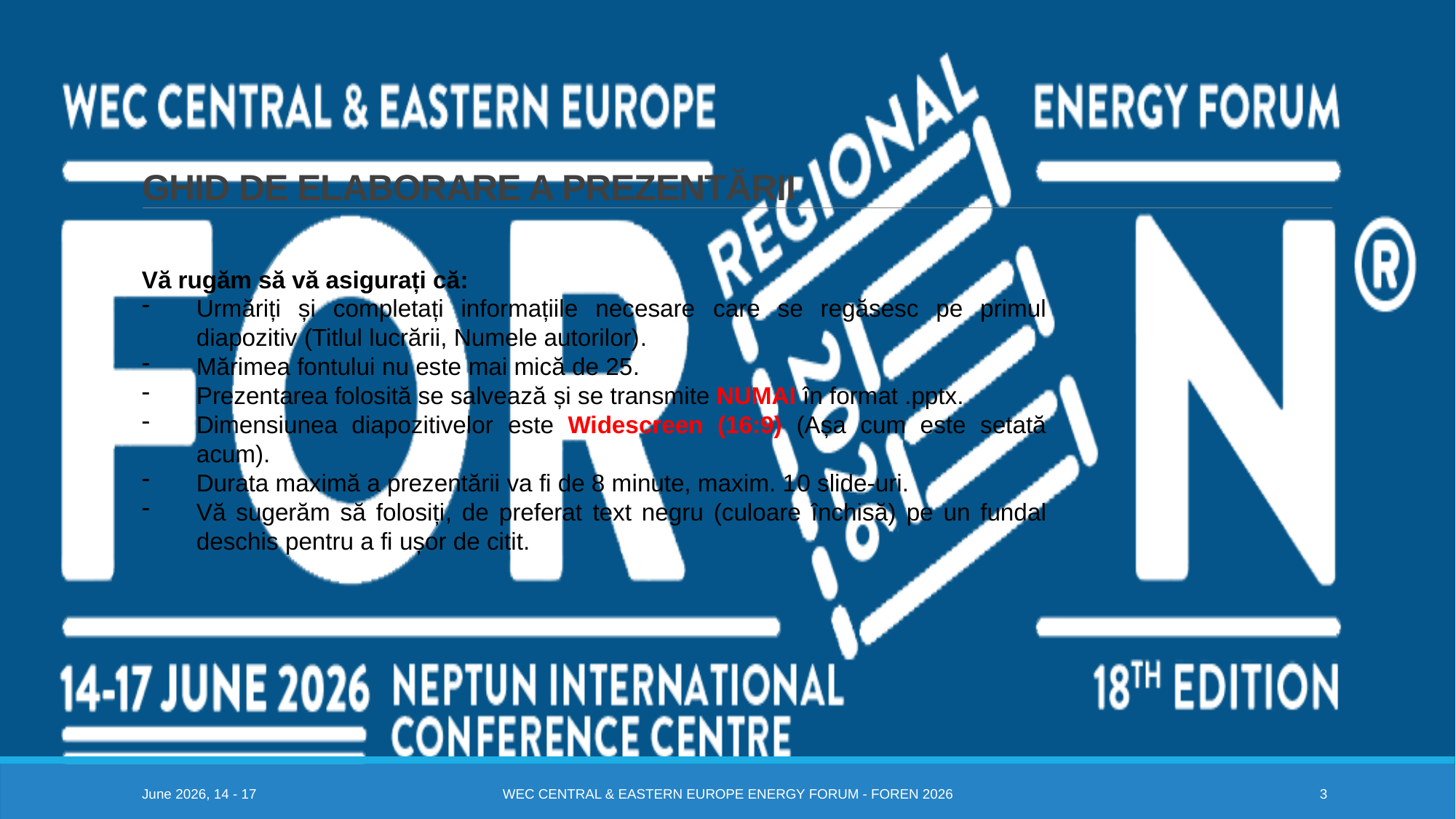

GHID DE ELABORARE A PREZENTĂRII

Vă rugăm să vă asigurați că:
Urmăriți și completați informațiile necesare care se regăsesc pe primul diapozitiv (Titlul lucrării, Numele autorilor).
Mărimea fontului nu este mai mică de 25.
Prezentarea folosită se salvează și se transmite NUMAI în format .pptx.
Dimensiunea diapozitivelor este Widescreen (16:9) (Așa cum este setată acum).
Durata maximă a prezentării va fi de 8 minute, maxim. 10 slide-uri.
Vă sugerăm să folosiți, de preferat text negru (culoare închisă) pe un fundal deschis pentru a fi ușor de citit.
June 2026, 14 - 17
WEC Central & Eastern Europe Energy Forum - FOREN 2026
3